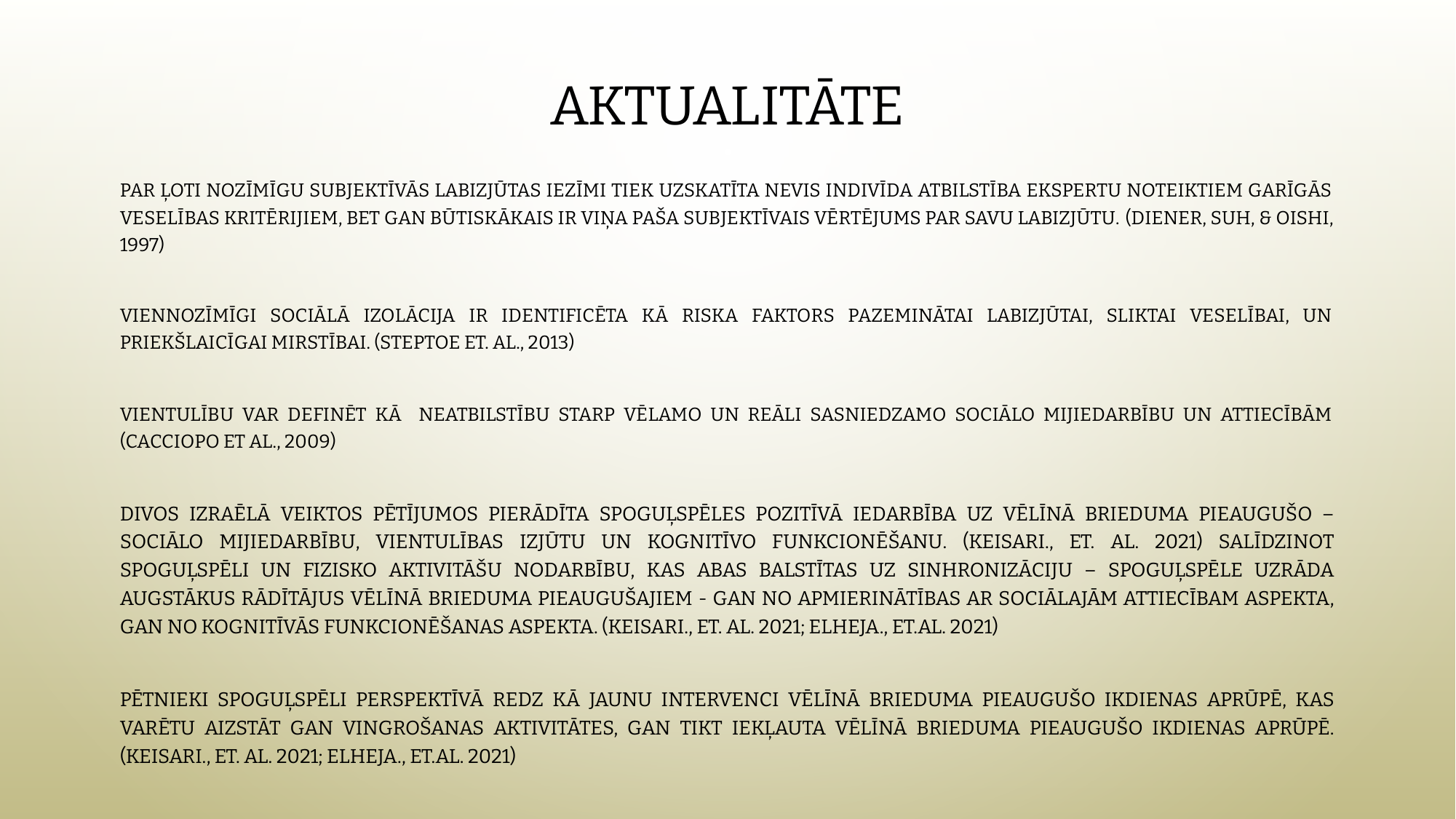

# Aktualitāte
Par ļoti nozīmīgu subjektīvās labizjūtas iezīmi tiek uzskatīta nevis indivīda atbilstība ekspertu noteiktiem garīgās veselības kritērijiem, bet gan būtiskākais ir viņa paša subjektīvais vērtējums par savu labizjūtu. (Diener, Suh, & Oishi, 1997)

Viennozīmīgi Sociālā izolācija ir identificēta kā riska faktors pazeminātai labizjūtai, sliktai veselībai, un priekšlaicīgai mirstībai. (Steptoe et. al., 2013)

Vientulību var definēt kā  neatbilstību starp vēlamo un reāli sasniedzamo sociālo mijiedarbību un attiecībām (Cacciopo et al., 2009)

divos Izraēlā veiktos pētījumos pierādīta spoguļspēles pozitīvā iedarbība uz vēlīnā brieduma pieaugušo – sociālo mijiedarbību, vientulības izjūtu un kognitīvo funkcionēšanu. (Keisari., et. al. 2021) salīdzinot spoguļspēli un fizisko aktivitāšu nodarbību, kas abas balstītas uz sinhronizāciju – spoguļspēle uzrāda augstākus rādītājus vēlīnā brieduma pieaugušajiem - gan no apmierinātības ar sociālajām attiecībam aspekta, gan no kognitīvās funkcionēšanas aspekta. (Keisari., et. al. 2021; Elheja., et.al. 2021)

Pētnieki spoguļspēli perspektīvā redz kā jaunu intervenci vēlīnā brieduma pieaugušo ikdienas aprūpē, kas varētu aizstāt gan vingrošanas aktivitātes, gan tikt iekļauta vēlīnā brieduma pieaugušo ikdienas aprūpē. (Keisari., et. al. 2021; Elheja., et.al. 2021)